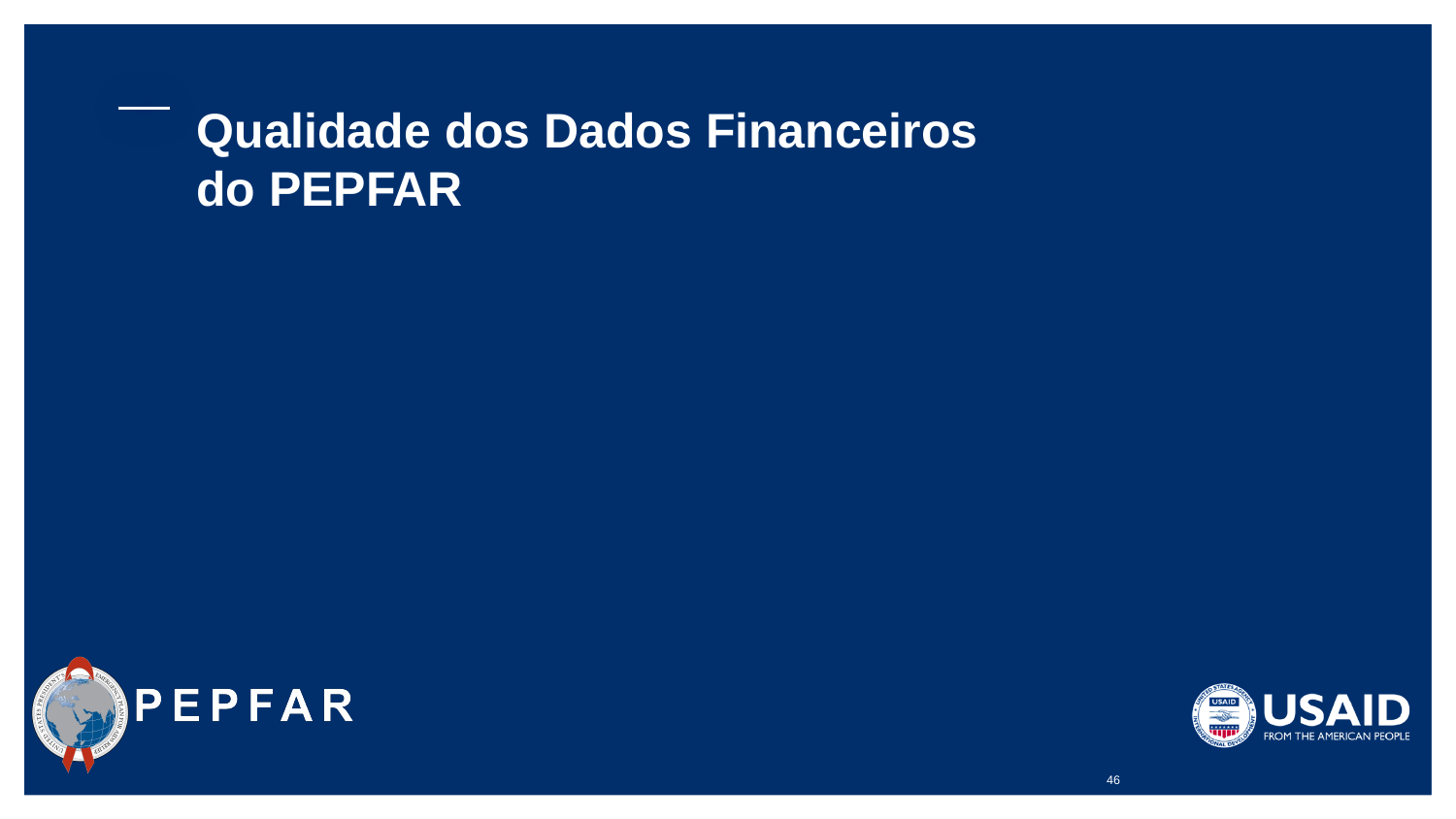

# Qualidade dos Dados Financeiros do PEPFAR
46